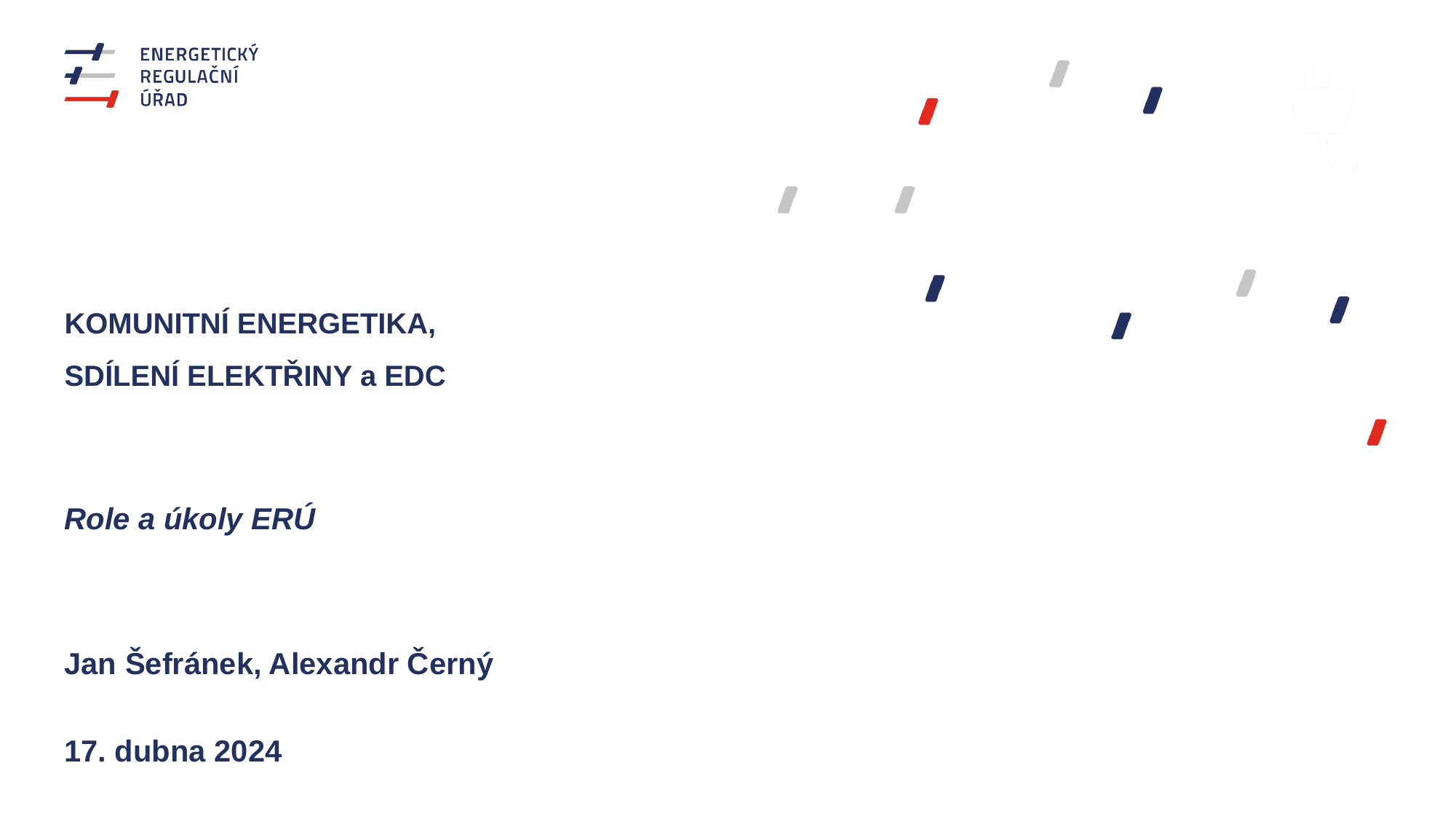

# Komunitní energetika, sdílení elektřiny a EDC
Role a úkoly ERÚ

Jan Šefránek, Alexandr Černý
17. dubna 2024